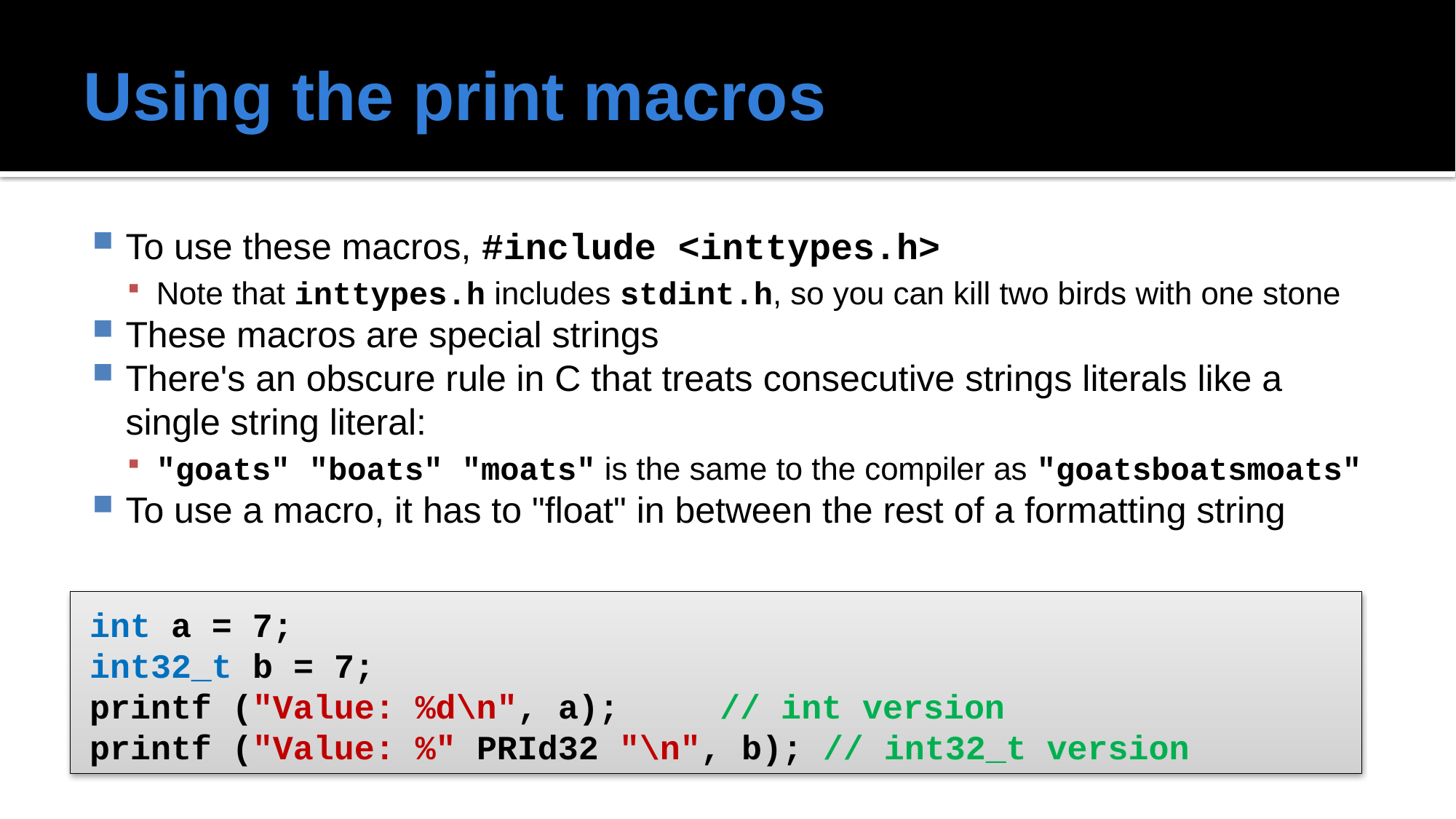

# Using the print macros
To use these macros, #include <inttypes.h>
Note that inttypes.h includes stdint.h, so you can kill two birds with one stone
These macros are special strings
There's an obscure rule in C that treats consecutive strings literals like a single string literal:
"goats" "boats" "moats" is the same to the compiler as "goatsboatsmoats"
To use a macro, it has to "float" in between the rest of a formatting string
int a = 7;
int32_t b = 7;
printf ("Value: %d\n", a);		   // int version
printf ("Value: %" PRId32 "\n", b); // int32_t version